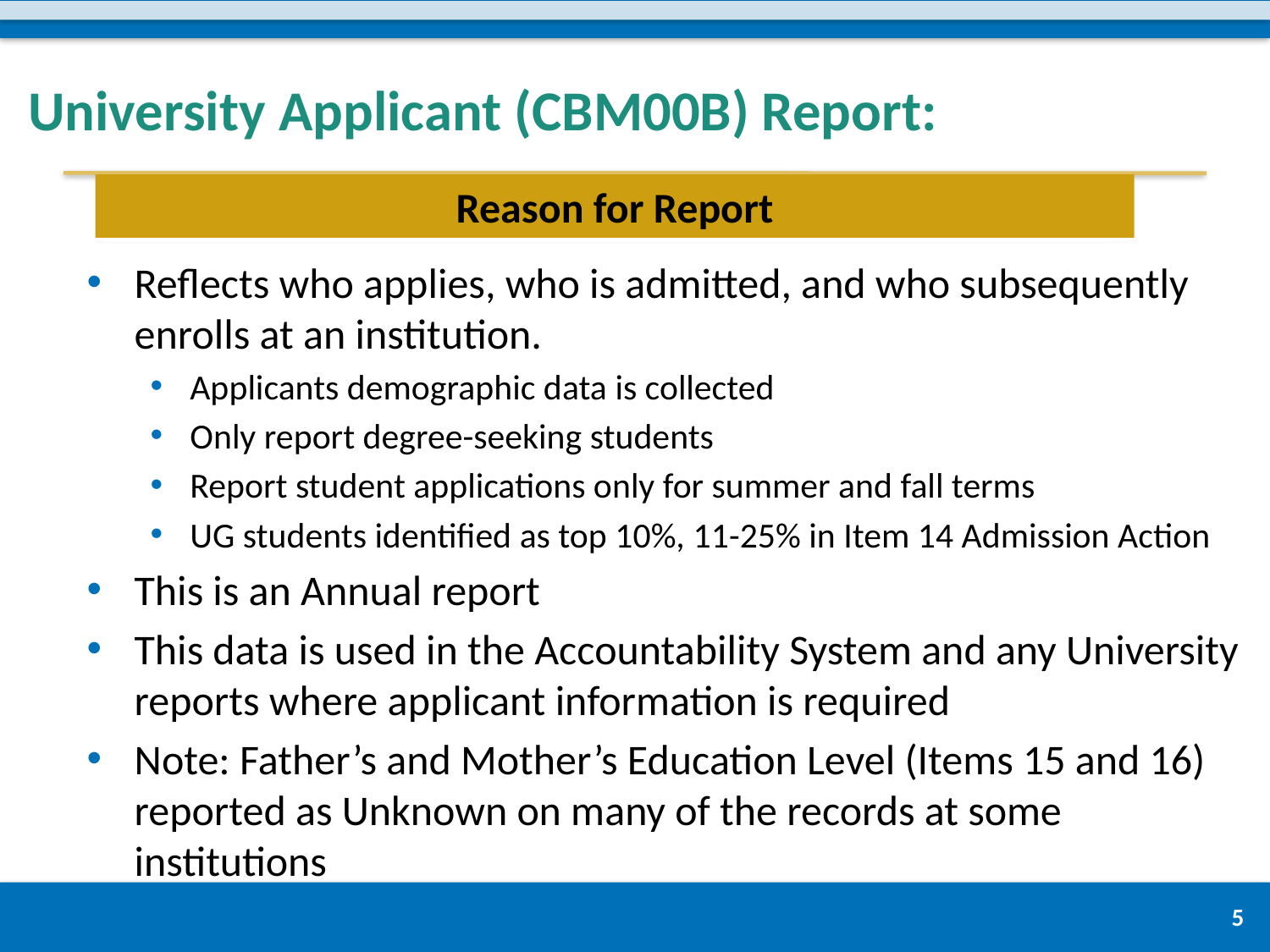

# University Applicant (CBM00B) Report:
Reason for Report

Reflects who applies, who is admitted, and who subsequently enrolls at an institution.
Applicants demographic data is collected
Only report degree-seeking students
Report student applications only for summer and fall terms
UG students identified as top 10%, 11-25% in Item 14 Admission Action
This is an Annual report
This data is used in the Accountability System and any University reports where applicant information is required
Note: Father’s and Mother’s Education Level (Items 15 and 16) reported as Unknown on many of the records at some institutions

5